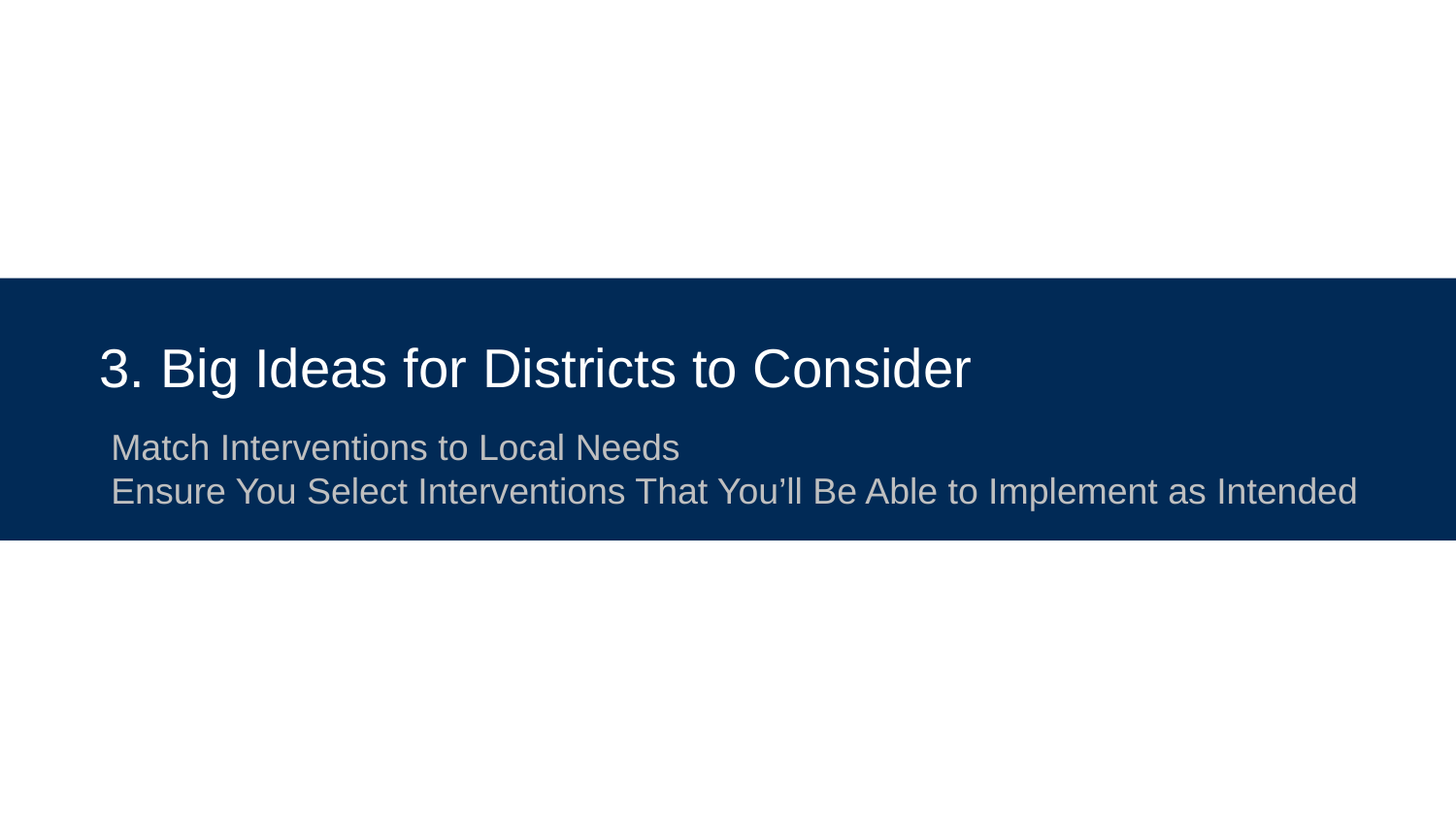

# 3. Big Ideas for Districts to Consider
Match Interventions to Local Needs
Ensure You Select Interventions That You’ll Be Able to Implement as Intended